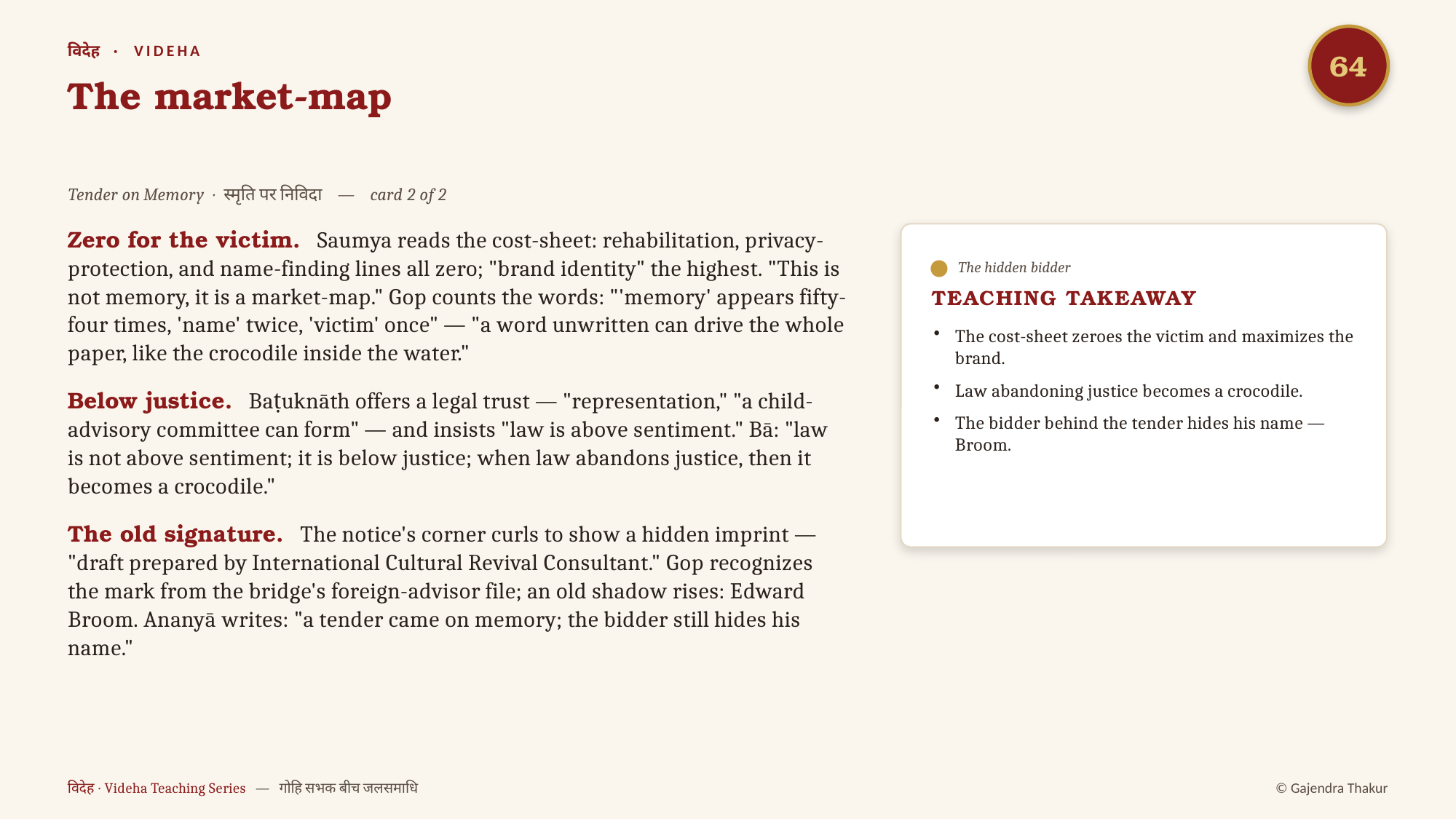

64
विदेह  ·  VIDEHA
The market-map
Tender on Memory  ·  स्मृति पर निविदा    —    card 2 of 2
Zero for the victim.  Saumya reads the cost-sheet: rehabilitation, privacy-protection, and name-finding lines all zero; "brand identity" the highest. "This is not memory, it is a market-map." Gop counts the words: "'memory' appears fifty-four times, 'name' twice, 'victim' once" — "a word unwritten can drive the whole paper, like the crocodile inside the water."
Below justice.  Baṭuknāth offers a legal trust — "representation," "a child-advisory committee can form" — and insists "law is above sentiment." Bā: "law is not above sentiment; it is below justice; when law abandons justice, then it becomes a crocodile."
The old signature.  The notice's corner curls to show a hidden imprint — "draft prepared by International Cultural Revival Consultant." Gop recognizes the mark from the bridge's foreign-advisor file; an old shadow rises: Edward Broom. Ananyā writes: "a tender came on memory; the bidder still hides his name."

The hidden bidder

TEACHING TAKEAWAY
The cost-sheet zeroes the victim and maximizes the brand.
Law abandoning justice becomes a crocodile.
The bidder behind the tender hides his name — Broom.
विदेह · Videha Teaching Series   —   गोहि सभक बीच जलसमाधि
© Gajendra Thakur